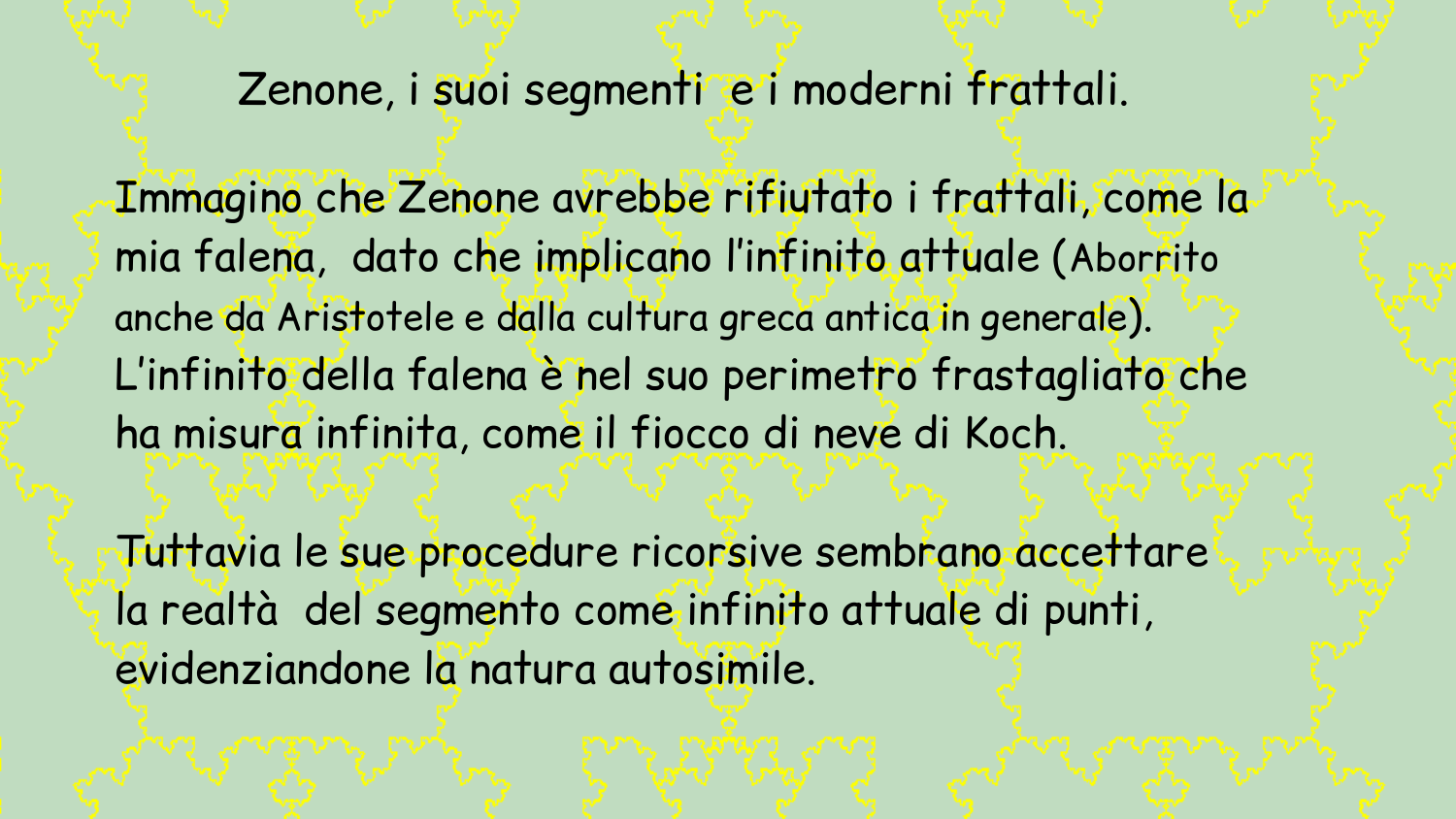

# Zenone, i suoi segmenti  e i moderni frattali.
Immagino che Zenone avrebbe rifiutato i frattali, come la mia falena,  dato che implicano l’infinito attuale (Aborrito anche da Aristotele e dalla cultura greca antica in generale).
L’infinito della falena è nel suo perimetro frastagliato che ha misura infinita, come il fiocco di neve di Koch.
Tuttavia le sue procedure ricorsive sembrano accettare la realtà  del segmento come infinito attuale di punti, evidenziandone la natura autosimile.